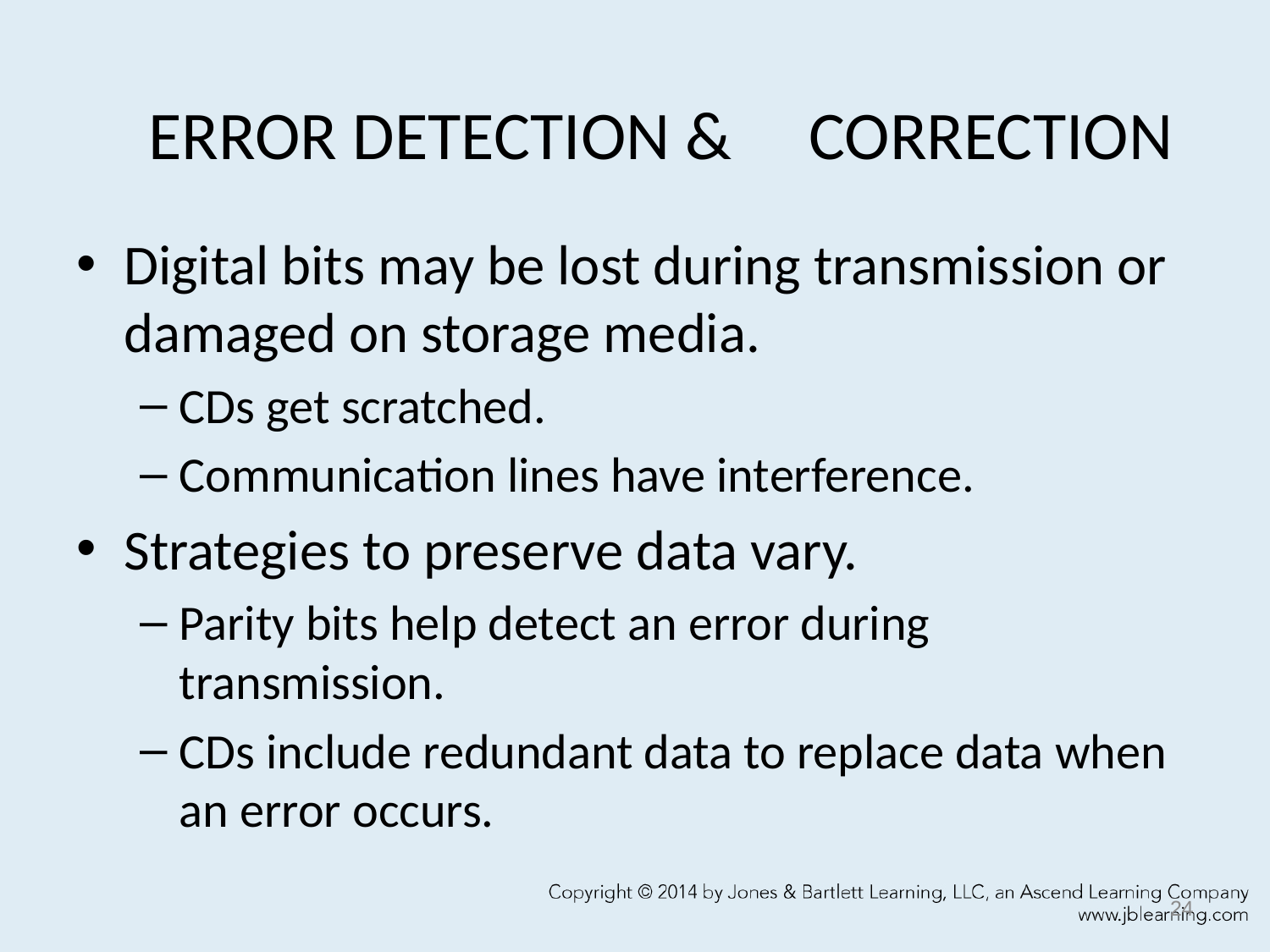

# ERROR DETECTION &     CORRECTION
Digital bits may be lost during transmission or damaged on storage media.
CDs get scratched.
Communication lines have interference.
Strategies to preserve data vary.
Parity bits help detect an error during transmission.
CDs include redundant data to replace data when an error occurs.
24